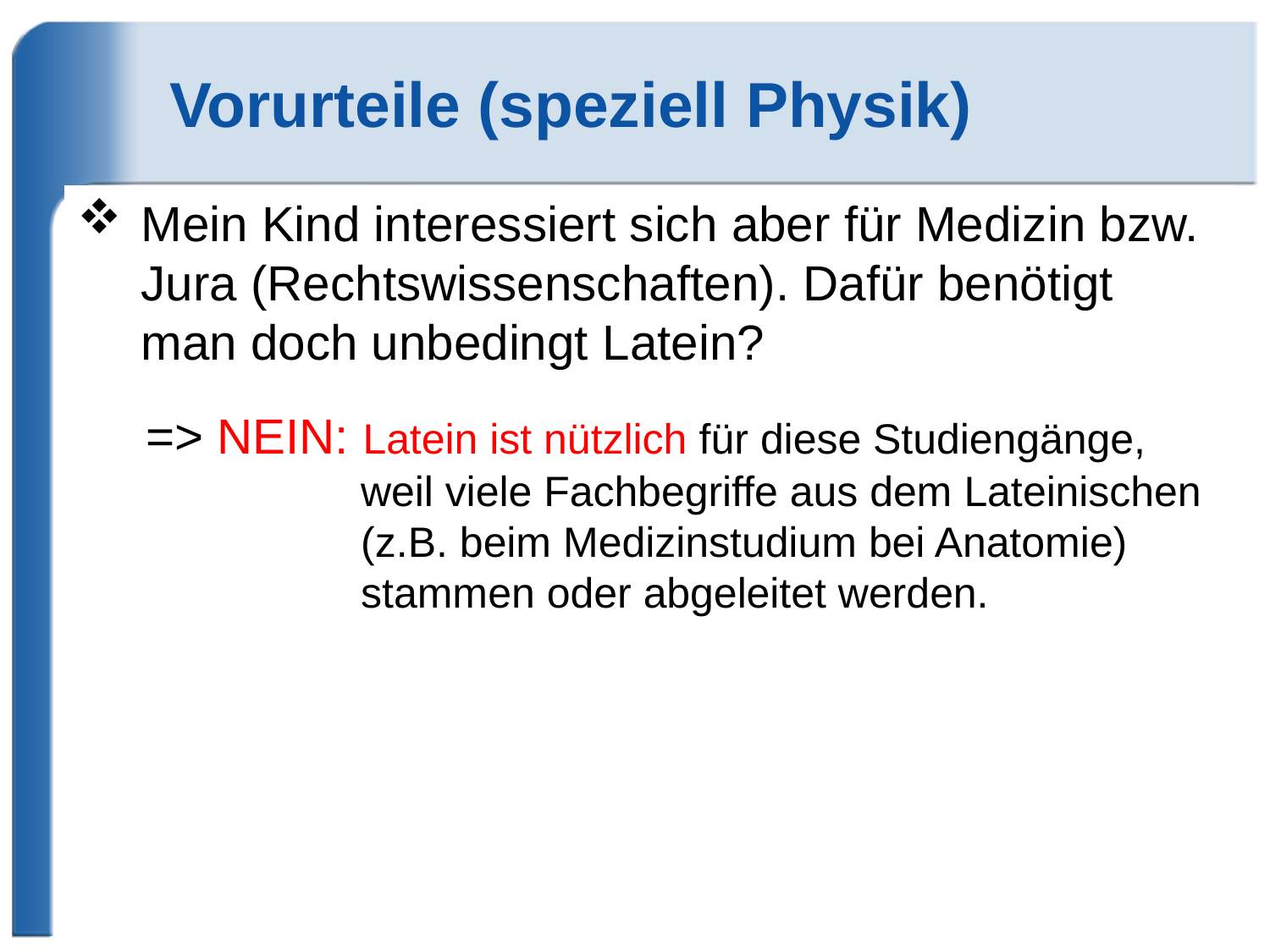

# Vorurteile (speziell Physik)
Mein Kind interessiert sich aber für Medizin bzw. Jura (Rechtswissenschaften). Dafür benötigt man doch unbedingt Latein?
     => NEIN: Latein ist nützlich für diese Studiengänge,
                        weil viele Fachbegriffe aus dem Lateinischen
                        (z.B. beim Medizinstudium bei Anatomie)
                        stammen oder abgeleitet werden.